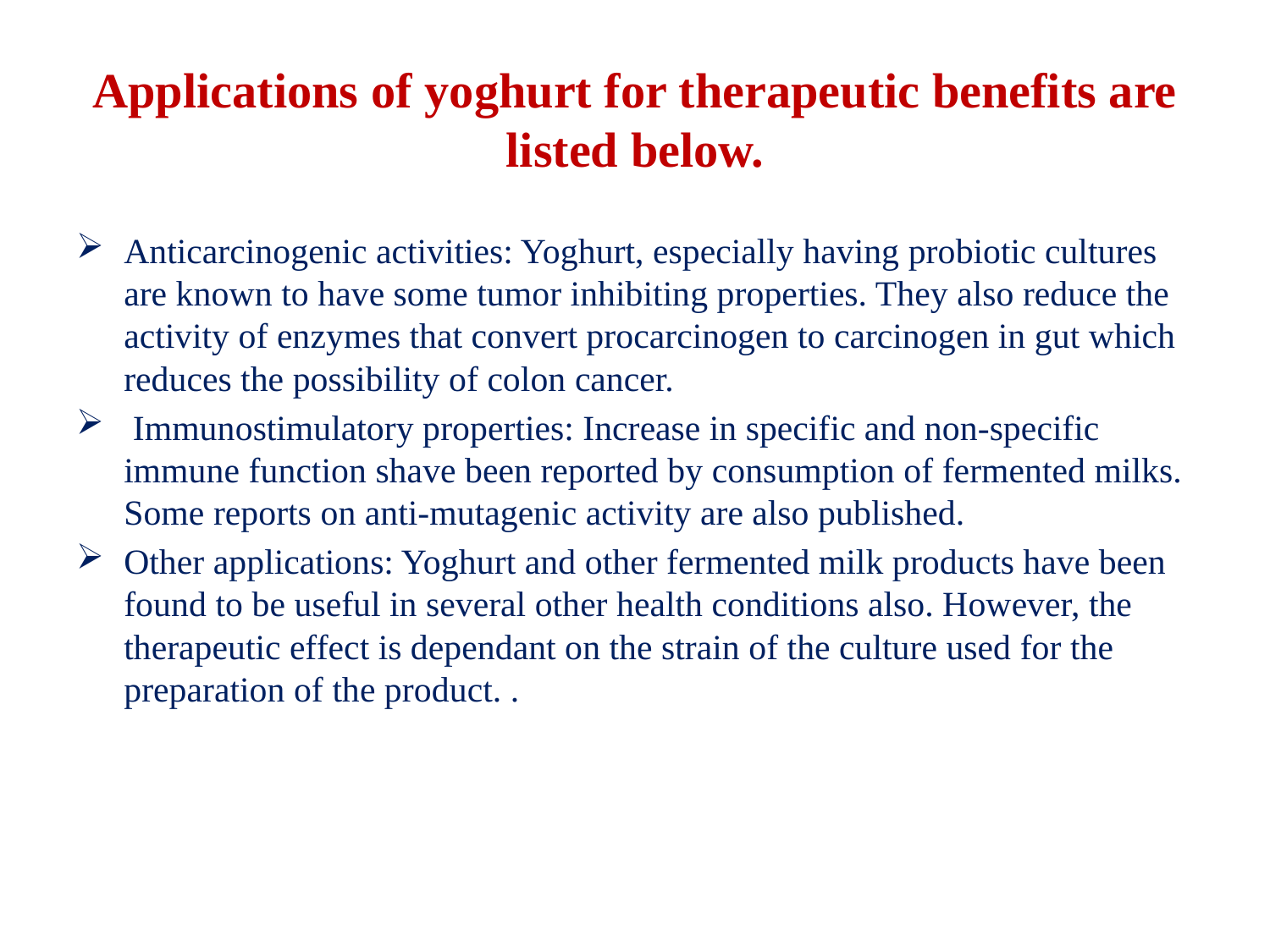

# Applications of yoghurt for therapeutic benefits are listed below.
Anticarcinogenic activities: Yoghurt, especially having probiotic cultures are known to have some tumor inhibiting properties. They also reduce the activity of enzymes that convert procarcinogen to carcinogen in gut which reduces the possibility of colon cancer.
 Immunostimulatory properties: Increase in specific and non-specific immune function shave been reported by consumption of fermented milks. Some reports on anti-mutagenic activity are also published.
Other applications: Yoghurt and other fermented milk products have been found to be useful in several other health conditions also. However, the therapeutic effect is dependant on the strain of the culture used for the preparation of the product. .